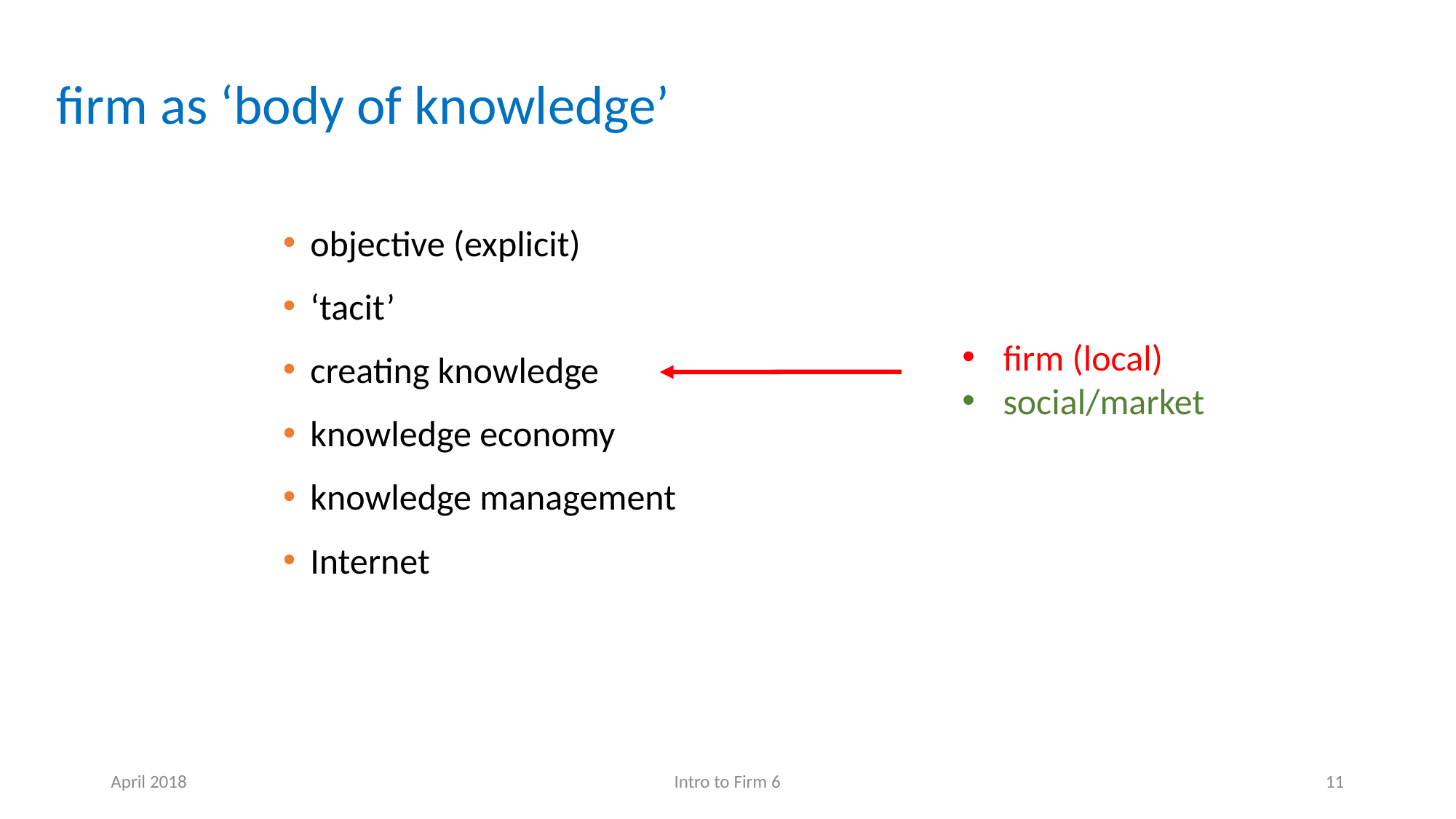

# firm as ‘body of knowledge’
objective (explicit)
‘tacit’
creating knowledge
knowledge economy
knowledge management
Internet

firm (local)
social/market
April 2018
Intro to Firm 6
11